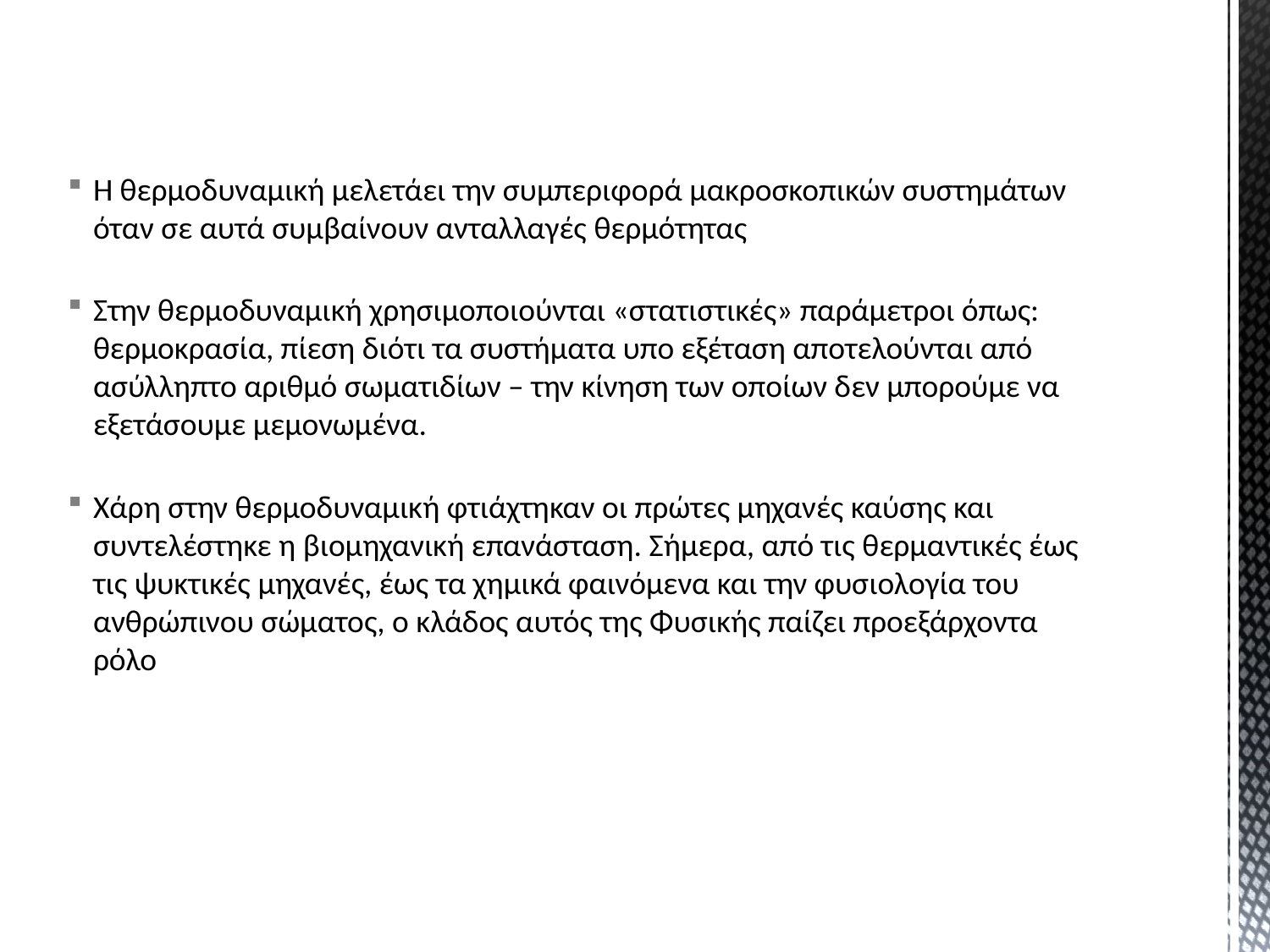

Η θερμοδυναμική μελετάει την συμπεριφορά μακροσκοπικών συστημάτων όταν σε αυτά συμβαίνουν ανταλλαγές θερμότητας
Στην θερμοδυναμική χρησιμοποιούνται «στατιστικές» παράμετροι όπως:
θερμοκρασία, πίεση διότι τα συστήματα υπο εξέταση αποτελούνται από ασύλληπτο αριθμό σωματιδίων – την κίνηση των οποίων δεν μπορούμε να εξετάσουμε μεμονωμένα.
Χάρη στην θερμοδυναμική φτιάχτηκαν οι πρώτες μηχανές καύσης και συντελέστηκε η βιομηχανική επανάσταση. Σήμερα, από τις θερμαντικές έως τις ψυκτικές μηχανές, έως τα χημικά φαινόμενα και την φυσιολογία του ανθρώπινου σώματος, ο κλάδος αυτός της Φυσικής παίζει προεξάρχοντα ρόλο